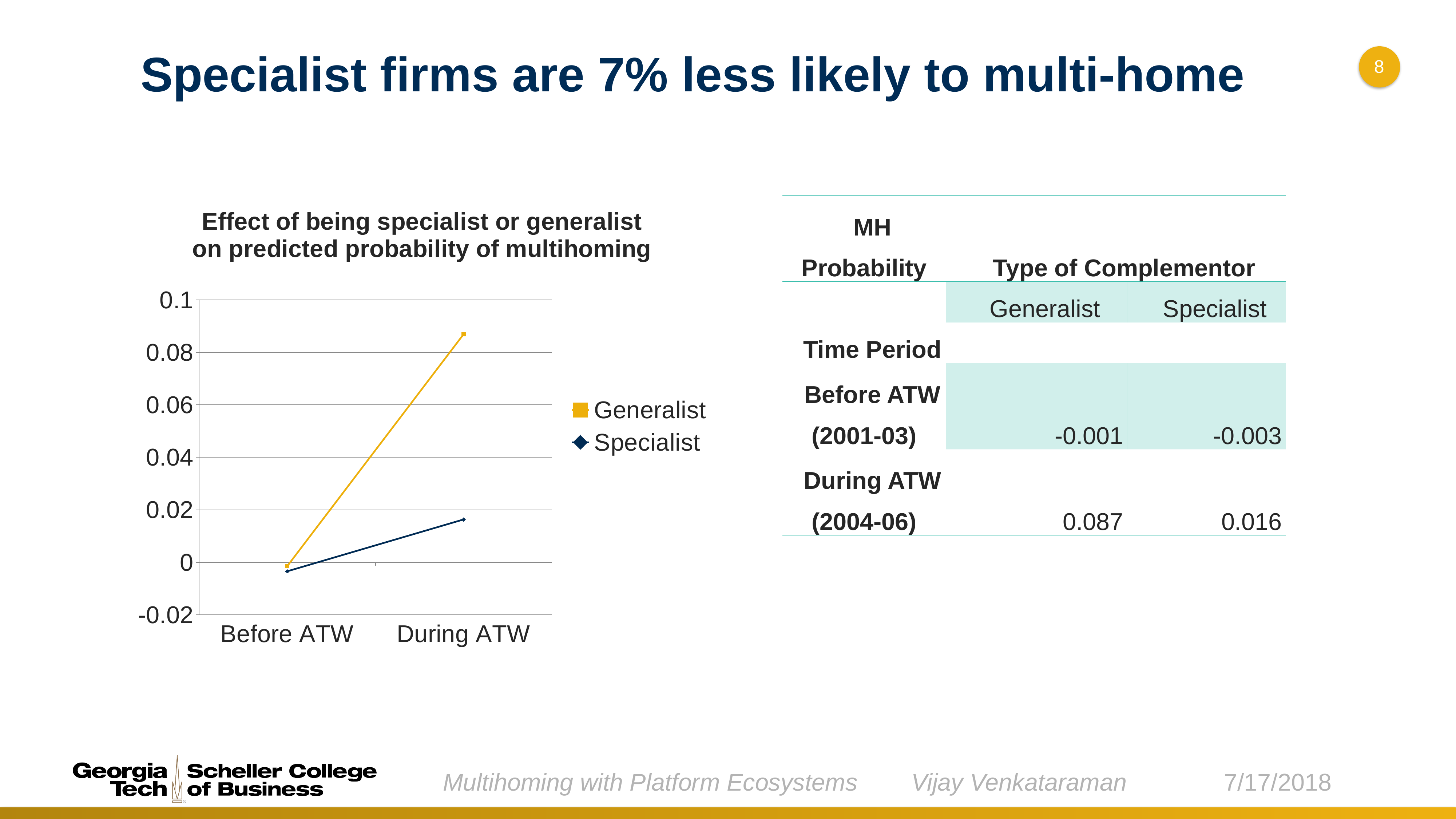

Specialist firms are 7% less likely to multi-home
8

### Chart: Effect of being specialist or generalist on predicted probability of multihoming

| Category | Generalist | Specialist |
|---|---|---|
| Before ATW | -0.00144897 | -0.00342053 |
| During ATW | 0.08693069 | 0.0163292 |
| MH Probability | Type of Complementor |  |
| --- | --- | --- |
|  | Generalist | Specialist |
| Time Period |  |  |
| Before ATW (2001-03) | -0.001 | -0.003 |
| During ATW (2004-06) | 0.087 | 0.016 |
Multihoming with Platform Ecosystems        Vijay Venkataraman
7/17/2018